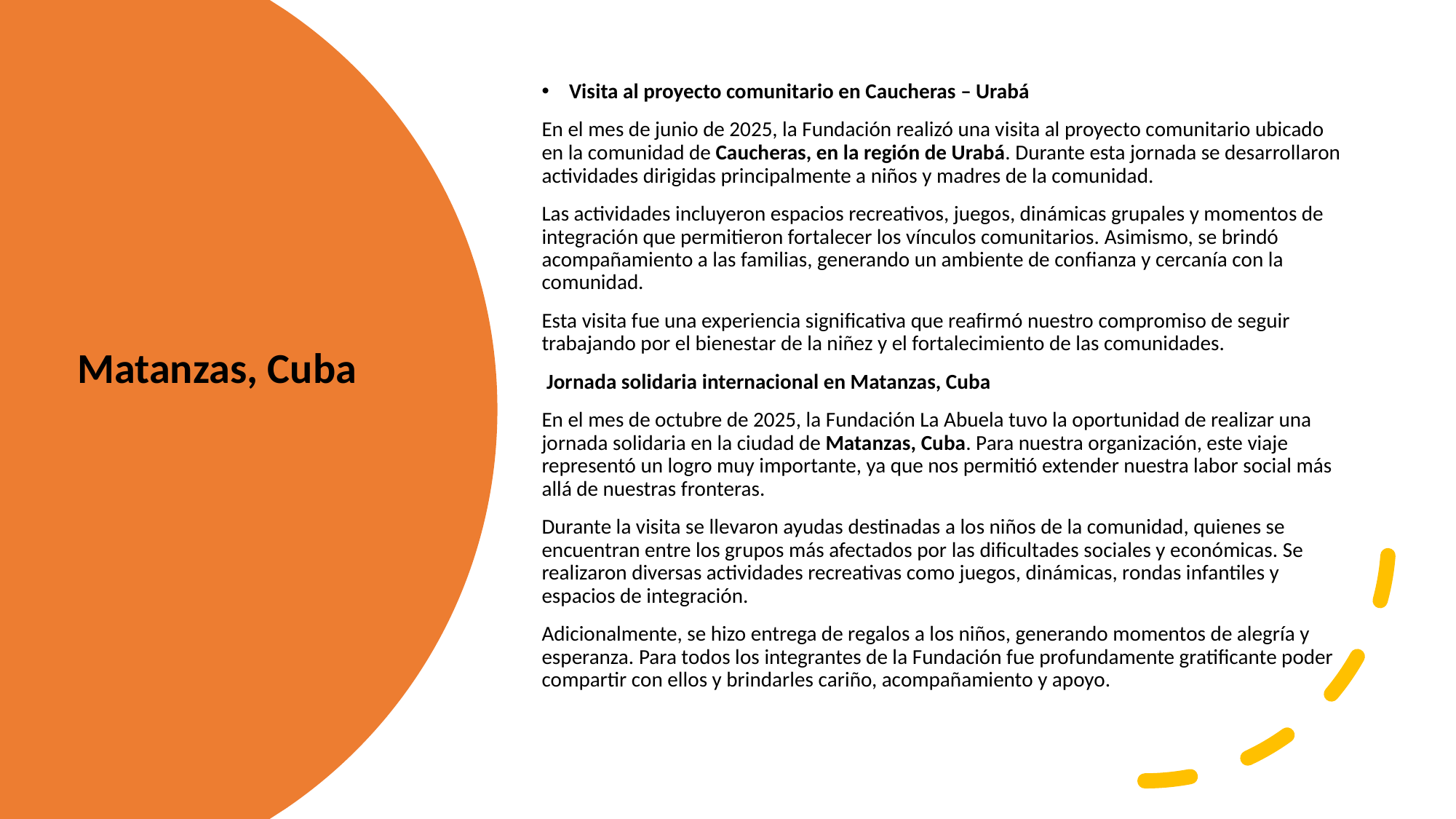

Visita al proyecto comunitario en Caucheras – Urabá
En el mes de junio de 2025, la Fundación realizó una visita al proyecto comunitario ubicado en la comunidad de Caucheras, en la región de Urabá. Durante esta jornada se desarrollaron actividades dirigidas principalmente a niños y madres de la comunidad.
Las actividades incluyeron espacios recreativos, juegos, dinámicas grupales y momentos de integración que permitieron fortalecer los vínculos comunitarios. Asimismo, se brindó acompañamiento a las familias, generando un ambiente de confianza y cercanía con la comunidad.
Esta visita fue una experiencia significativa que reafirmó nuestro compromiso de seguir trabajando por el bienestar de la niñez y el fortalecimiento de las comunidades.
 Jornada solidaria internacional en Matanzas, Cuba
En el mes de octubre de 2025, la Fundación La Abuela tuvo la oportunidad de realizar una jornada solidaria en la ciudad de Matanzas, Cuba. Para nuestra organización, este viaje representó un logro muy importante, ya que nos permitió extender nuestra labor social más allá de nuestras fronteras.
Durante la visita se llevaron ayudas destinadas a los niños de la comunidad, quienes se encuentran entre los grupos más afectados por las dificultades sociales y económicas. Se realizaron diversas actividades recreativas como juegos, dinámicas, rondas infantiles y espacios de integración.
Adicionalmente, se hizo entrega de regalos a los niños, generando momentos de alegría y esperanza. Para todos los integrantes de la Fundación fue profundamente gratificante poder compartir con ellos y brindarles cariño, acompañamiento y apoyo.

Matanzas, Cuba